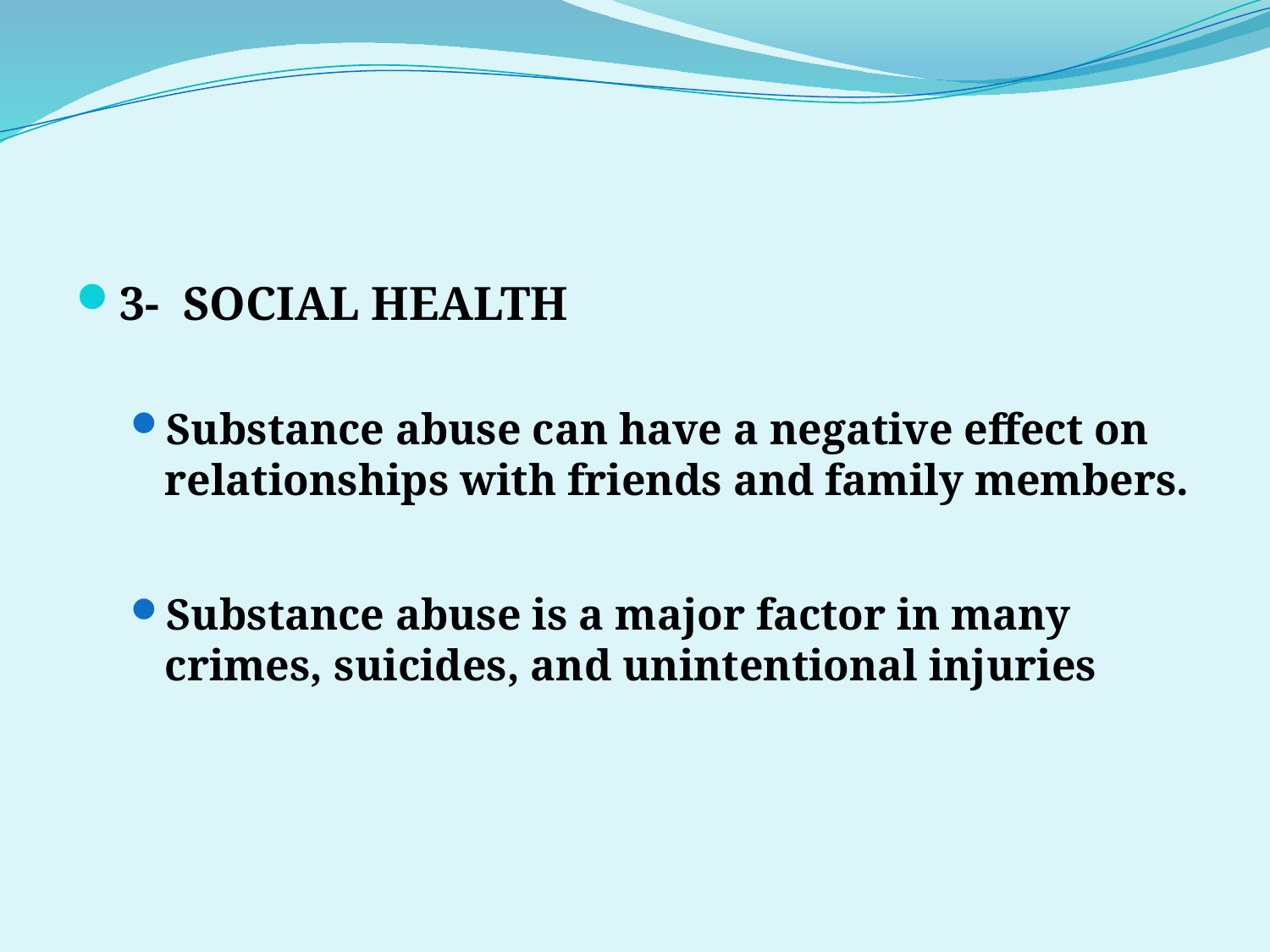

#
3-  SOCIAL HEALTH

Substance abuse can have a negative effect on relationships with friends and family members.

Substance abuse is a major factor in many crimes, suicides, and unintentional injuries